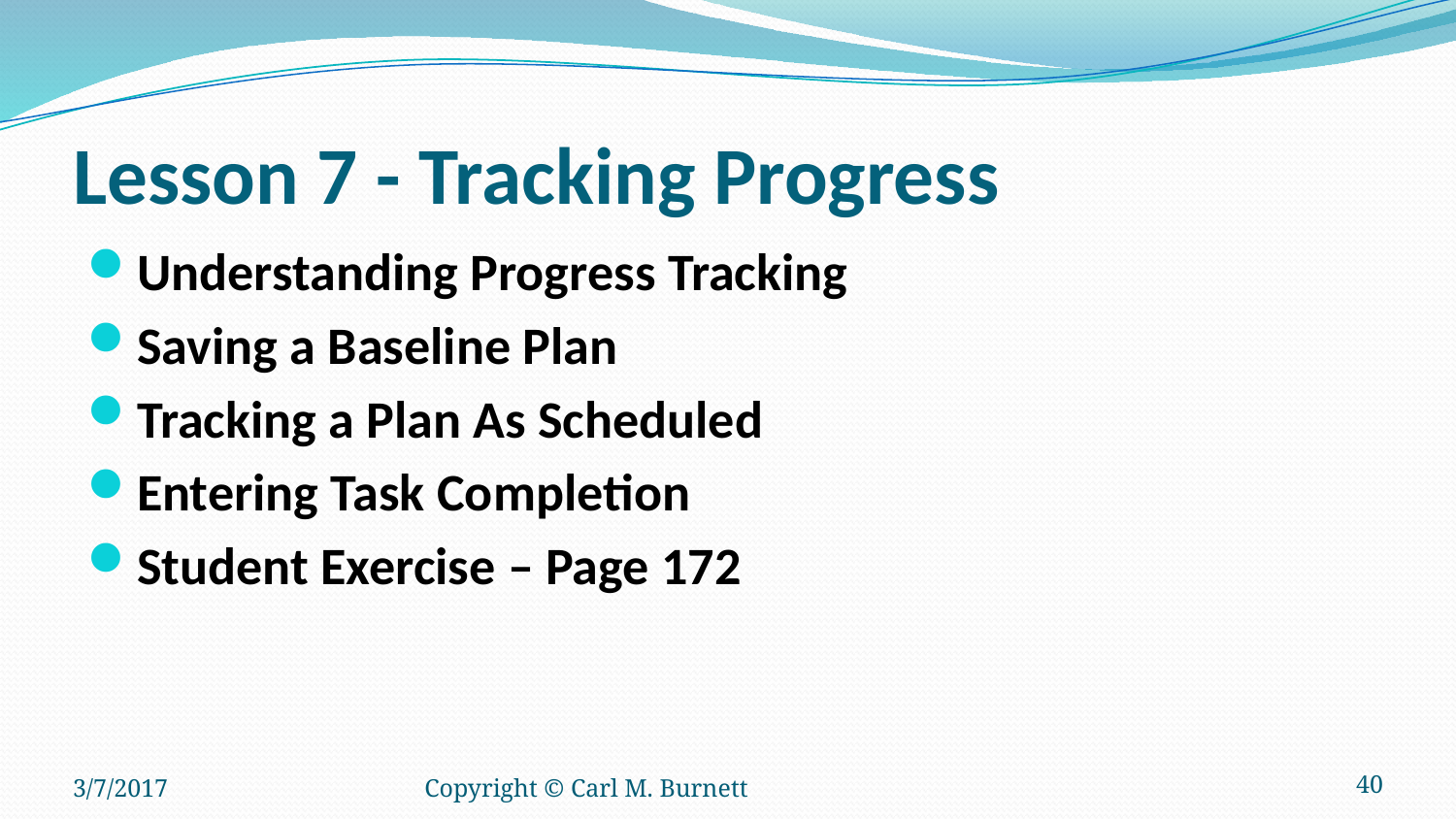

# Lesson 7 - Tracking Progress
Understanding Progress Tracking
Saving a Baseline Plan
Tracking a Plan As Scheduled
Entering Task Completion
Student Exercise – Page 172
3/7/2017
Copyright © Carl M. Burnett
40